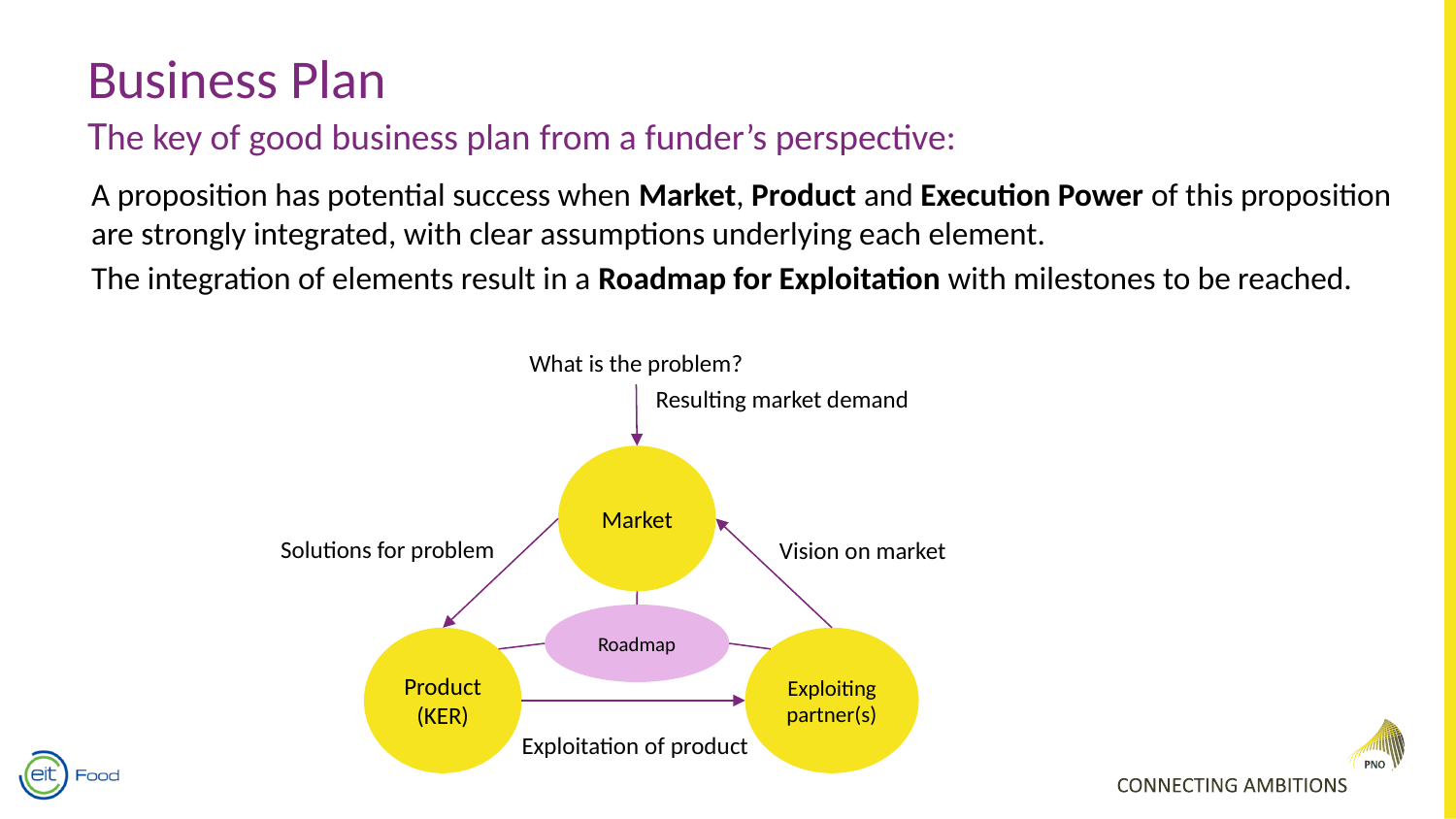

# Business Plan The key of good business plan from a funder’s perspective:
A proposition has potential success when Market, Product and Execution Power of this proposition are strongly integrated, with clear assumptions underlying each element.
The integration of elements result in a Roadmap for Exploitation with milestones to be reached.
What is the problem?
Resulting market demand
Market
Solutions for problem
Vision on market
Roadmap
Product
(KER)
Exploiting partner(s)
Exploitation of product